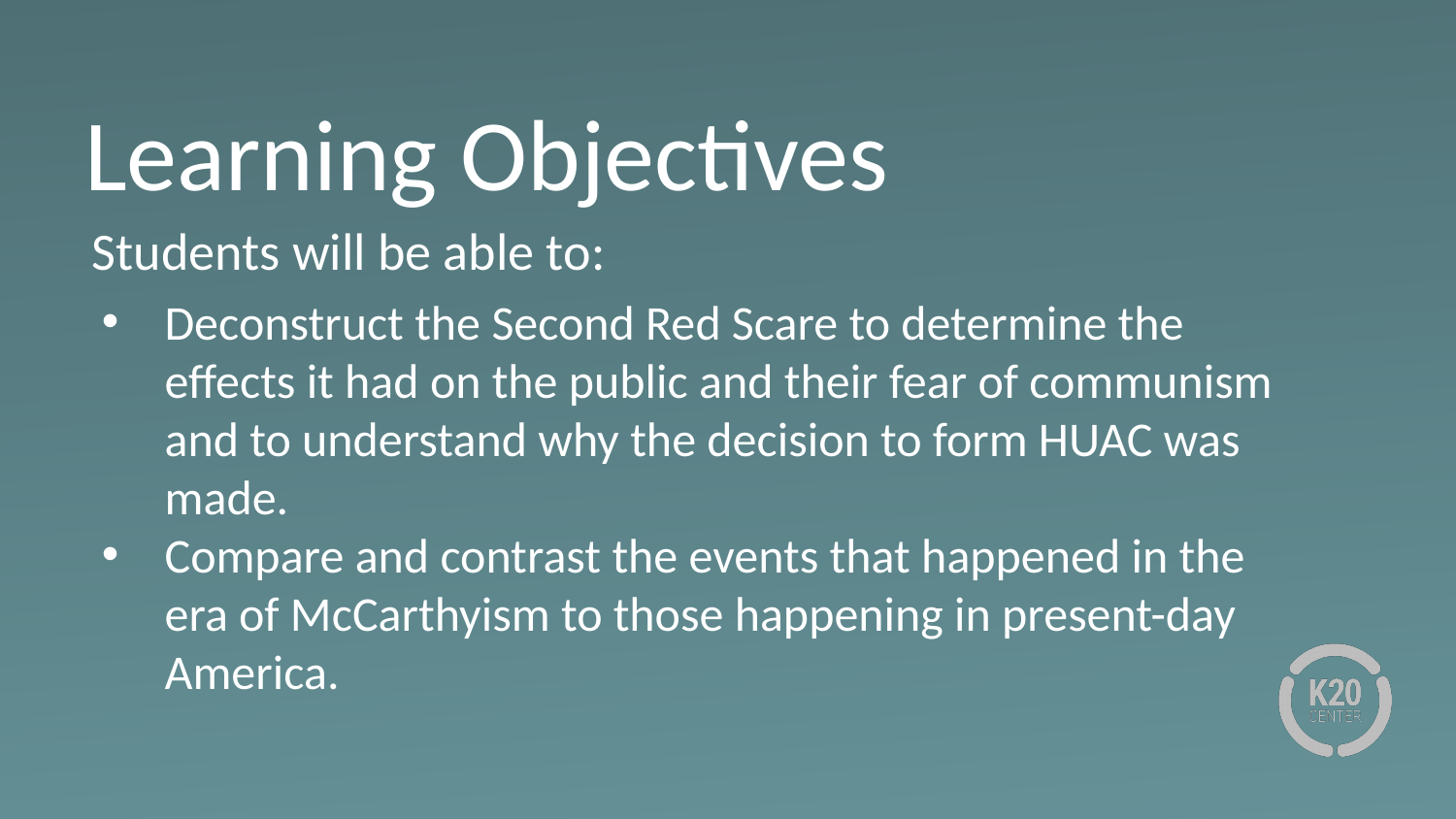

# Learning Objectives
Students will be able to:
Deconstruct the Second Red Scare to determine the effects it had on the public and their fear of communism and to understand why the decision to form HUAC was made.
Compare and contrast the events that happened in the era of McCarthyism to those happening in present-day America.